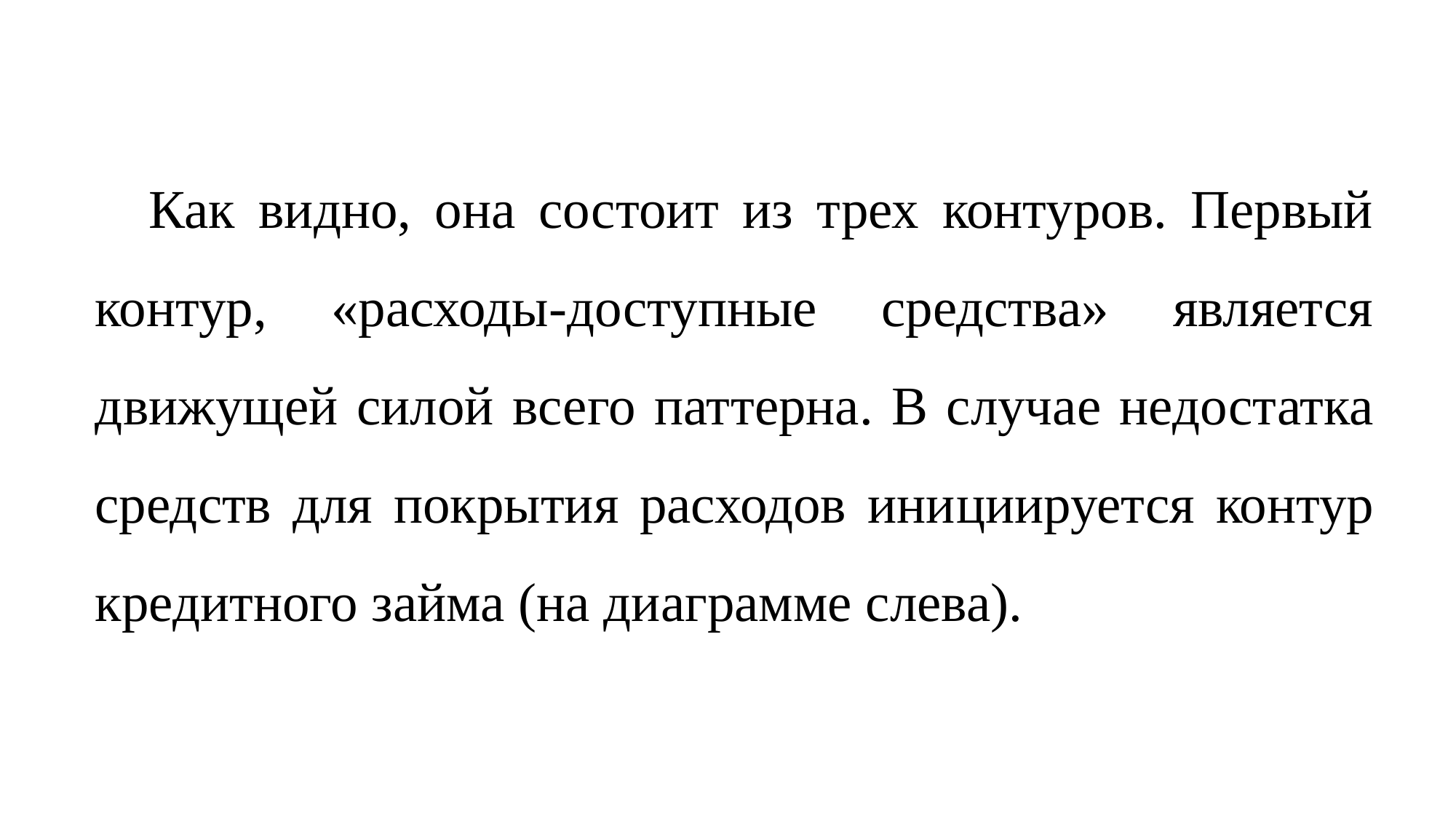

Как видно, она состоит из трех контуров. Первый контур, «рас­ходы-доступные средства» является движущей силой всего пат­терна. В случае недостатка средств для покрытия расходов ини­циируется контур кредитного займа (на диаграмме слева).